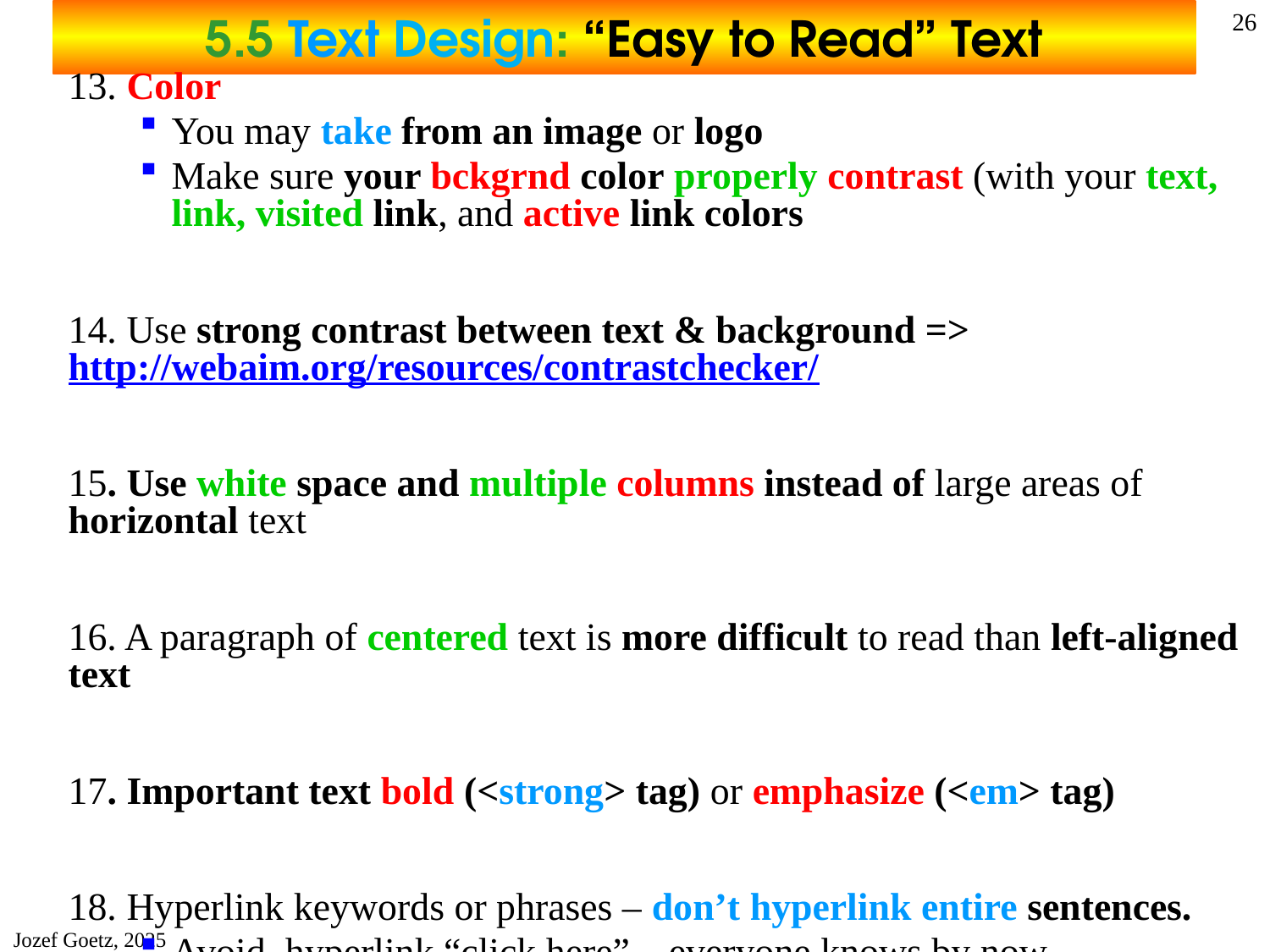

# 5.5 Text Design: “Easy to Read” Text
26
13. Color
You may take from an image or logo
Make sure your bckgrnd color properly contrast (with your text, link, visited link, and active link colors

14. Use strong contrast between text & background => http://webaim.org/resources/contrastchecker/

15. Use white space and multiple columns instead of large areas of horizontal text

16. A paragraph of centered text is more difficult to read than left-aligned text

17. Important text bold (<strong> tag) or emphasize (<em> tag)

18. Hyperlink keywords or phrases – don’t hyperlink entire sentences.
Avoid  hyperlink “click here” – everyone knows by now
19. Use vocabulary that they will be comfortable with your target audience – test at https://juicystudio.com/services/readability.php